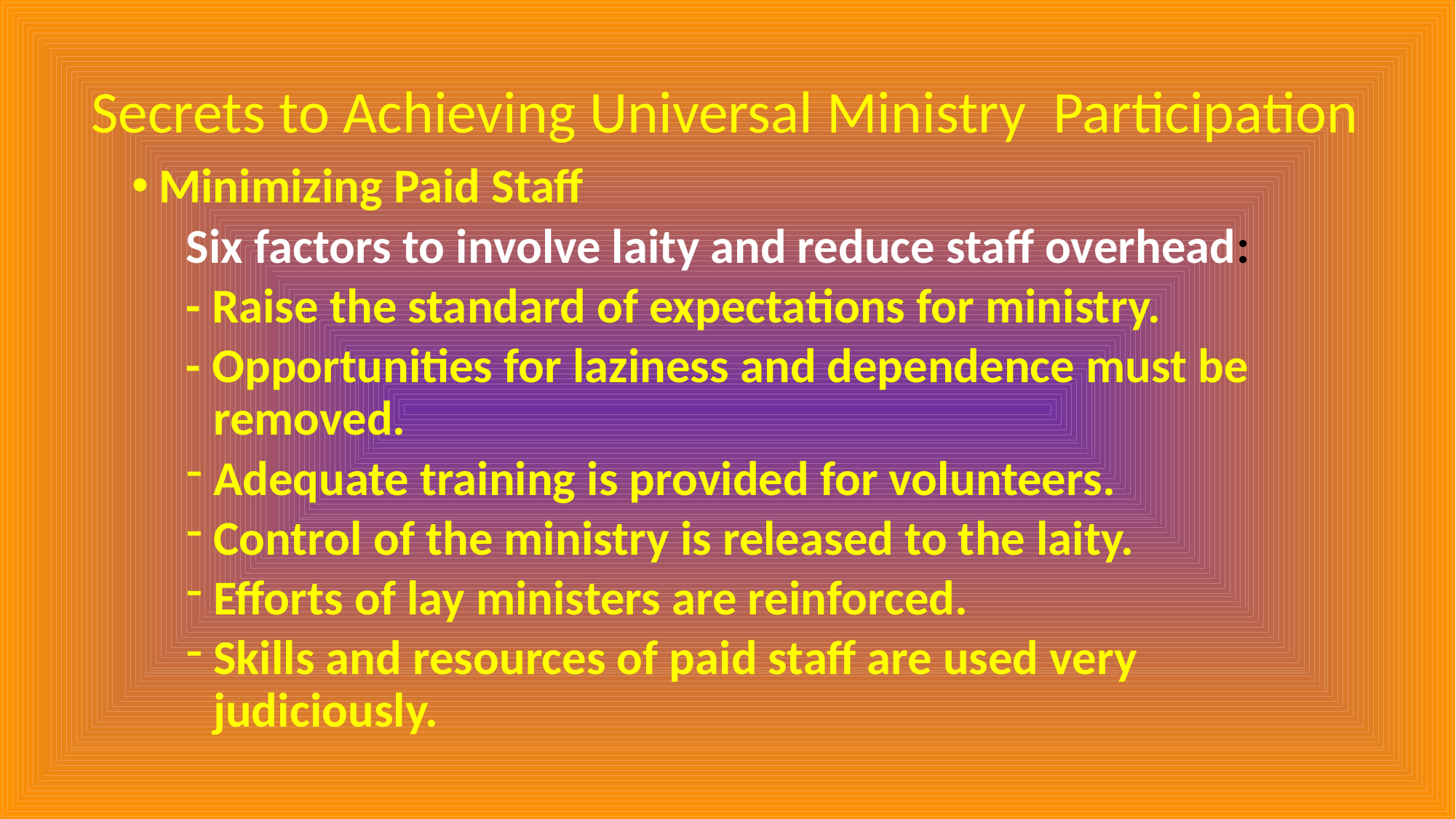

# Secrets to Achieving Universal Ministry  Participation
Minimizing Paid Staff
Six factors to involve laity and reduce staff overhead:
- Raise the standard of expectations for ministry.
- Opportunities for laziness and dependence must be removed.
Adequate training is provided for volunteers.
Control of the ministry is released to the laity.
Efforts of lay ministers are reinforced.
Skills and resources of paid staff are used very judiciously.